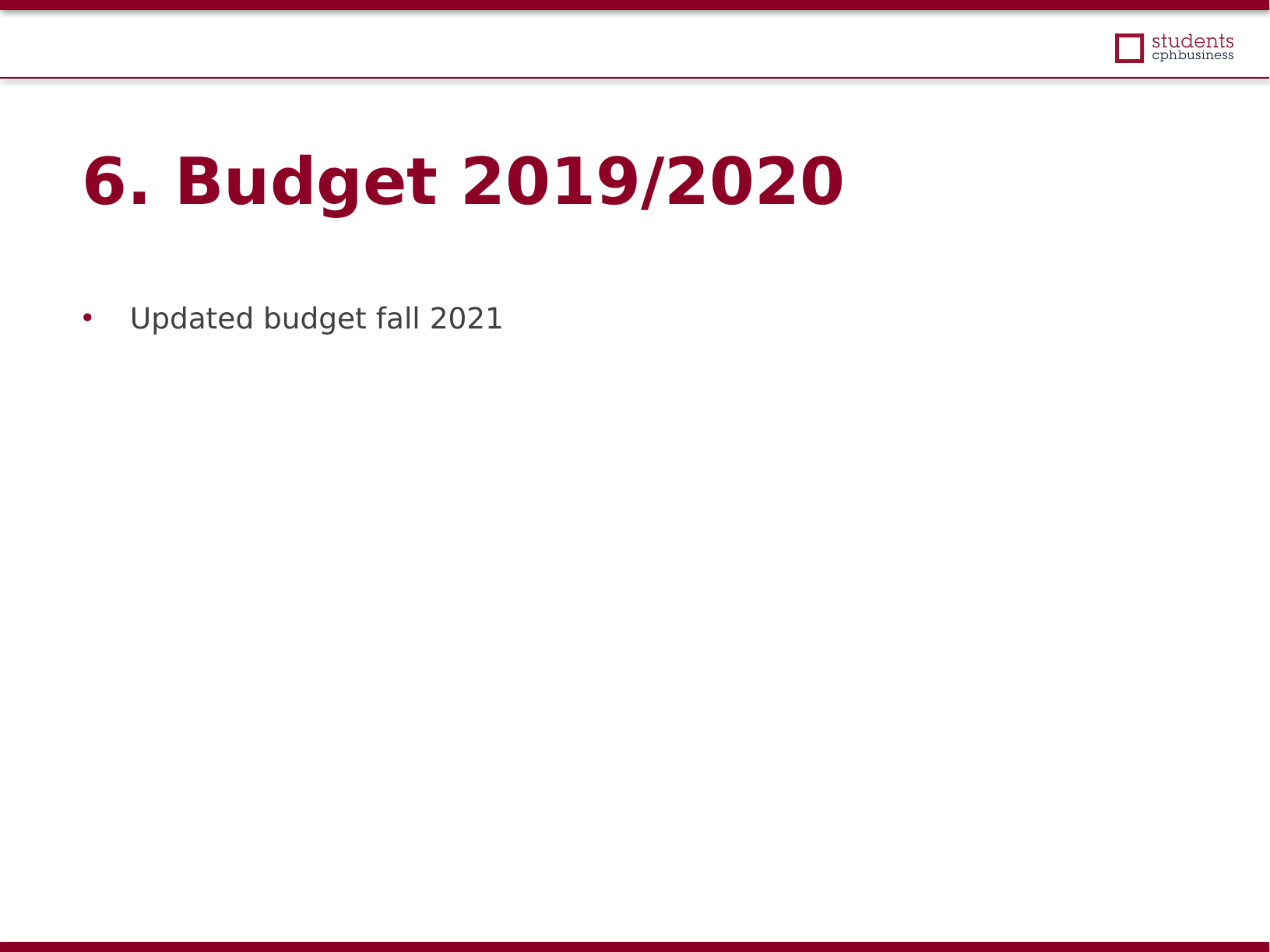

6. Budget 2019/2020

Updated budget fall 2021